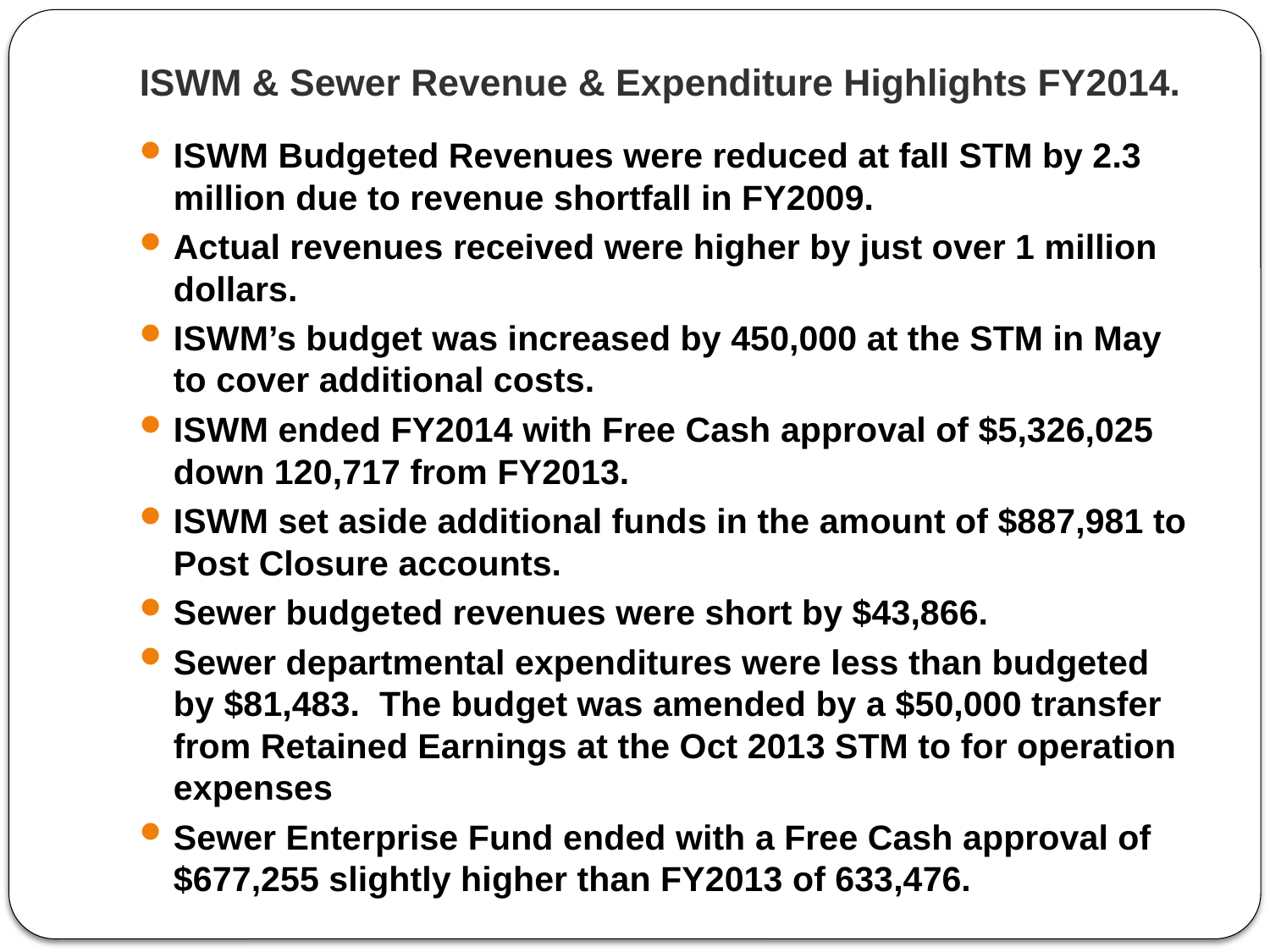

# ISWM & Sewer Revenue & Expenditure Highlights FY2014.
ISWM Budgeted Revenues were reduced at fall STM by 2.3 million due to revenue shortfall in FY2009.
Actual revenues received were higher by just over 1 million dollars.
ISWM’s budget was increased by 450,000 at the STM in May to cover additional costs.
ISWM ended FY2014 with Free Cash approval of $5,326,025 down 120,717 from FY2013.
ISWM set aside additional funds in the amount of $887,981 to Post Closure accounts.
Sewer budgeted revenues were short by $43,866.
Sewer departmental expenditures were less than budgeted by $81,483.  The budget was amended by a $50,000 transfer from Retained Earnings at the Oct 2013 STM to for operation expenses
Sewer Enterprise Fund ended with a Free Cash approval of $677,255 slightly higher than FY2013 of 633,476.